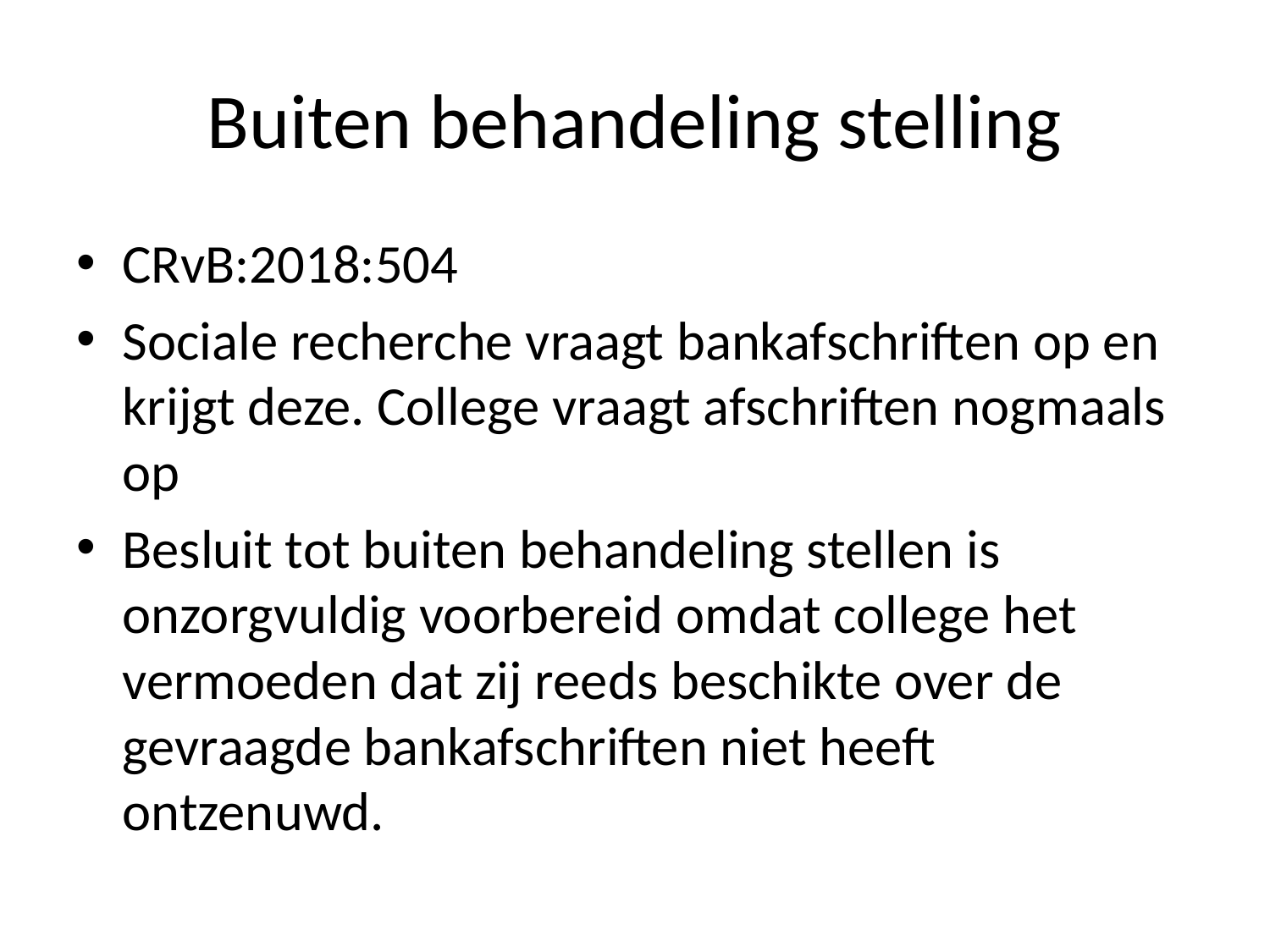

# Buiten behandeling stelling
CRvB:2018:504
Sociale recherche vraagt bankafschriften op en krijgt deze. College vraagt afschriften nogmaals op
Besluit tot buiten behandeling stellen is onzorgvuldig voorbereid omdat college het vermoeden dat zij reeds beschikte over de gevraagde bankafschriften niet heeft ontzenuwd.